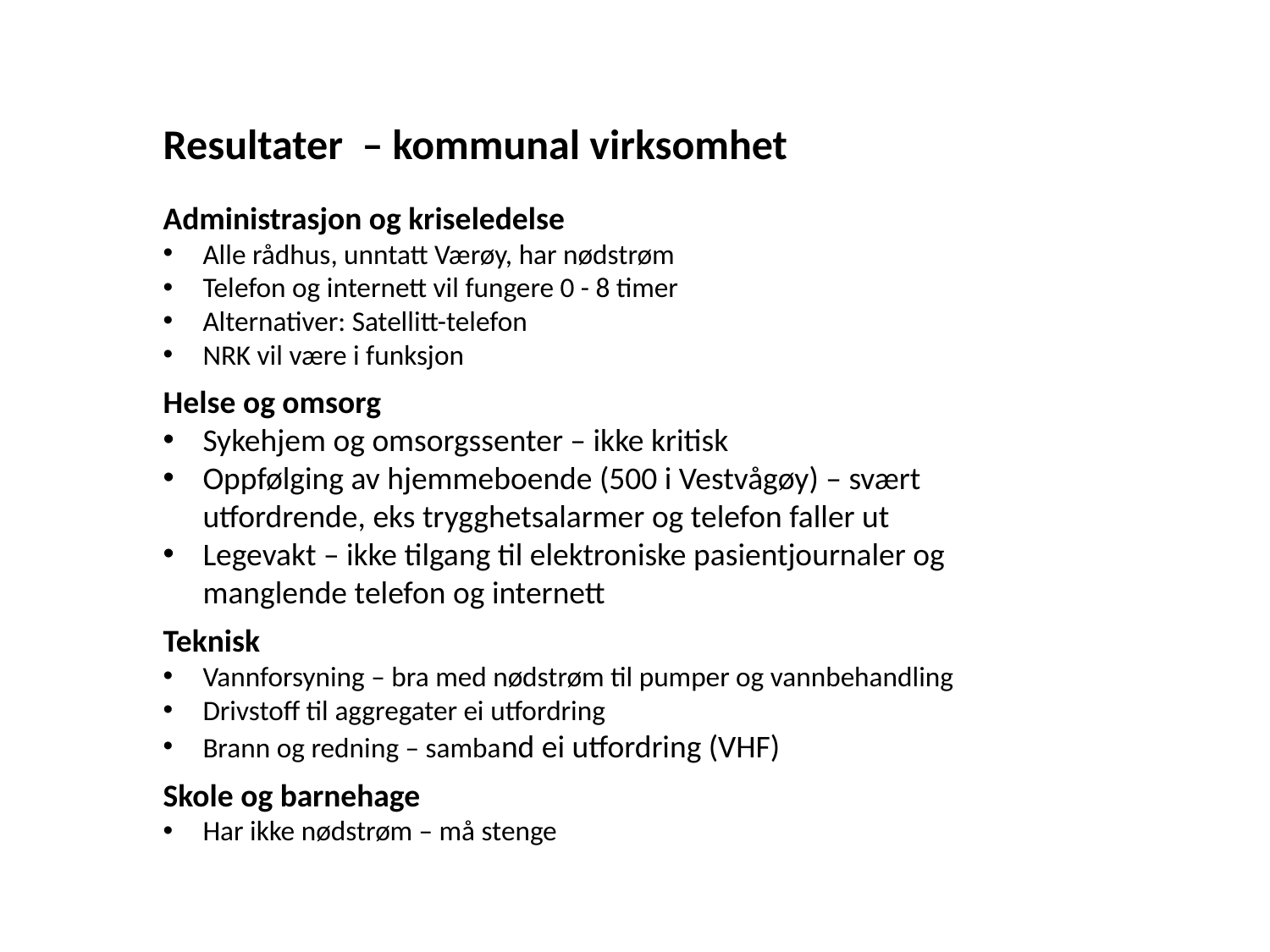

Resultater  – kommunal virksomhet

Administrasjon og kriseledelse
Alle rådhus, unntatt Værøy, har nødstrøm
Telefon og internett vil fungere 0 - 8 timer
Alternativer: Satellitt-telefon
NRK vil være i funksjon

Helse og omsorg
Sykehjem og omsorgssenter – ikke kritisk
Oppfølging av hjemmeboende (500 i Vestvågøy) – svært utfordrende, eks trygghetsalarmer og telefon faller ut
Legevakt – ikke tilgang til elektroniske pasientjournaler og manglende telefon og internett

Teknisk
Vannforsyning – bra med nødstrøm til pumper og vannbehandling
Drivstoff til aggregater ei utfordring
Brann og redning – samband ei utfordring (VHF)

Skole og barnehage
Har ikke nødstrøm – må stenge